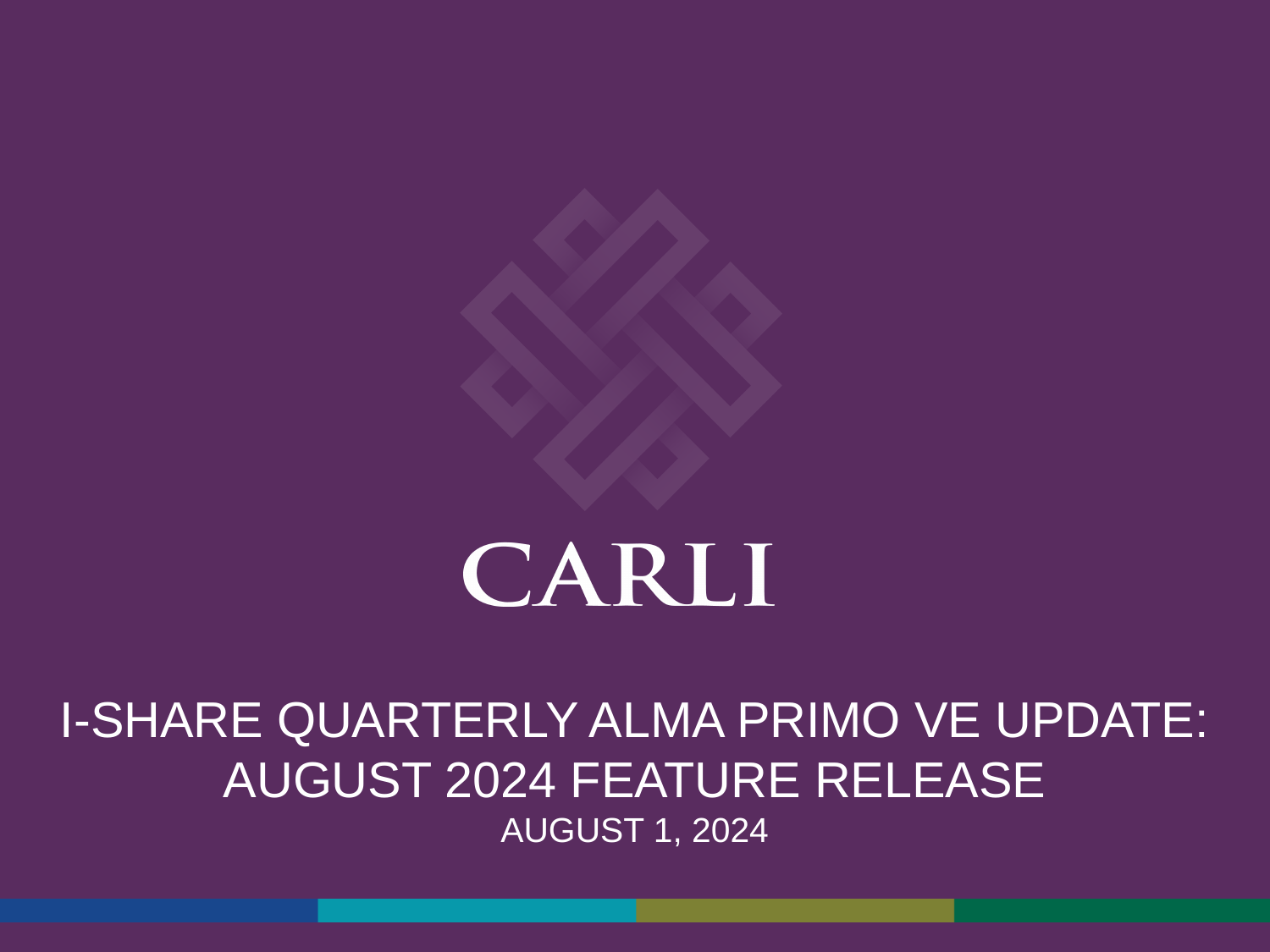

# I-Share quarterly alma primo ve update: August 2024 Feature release August 1, 2024